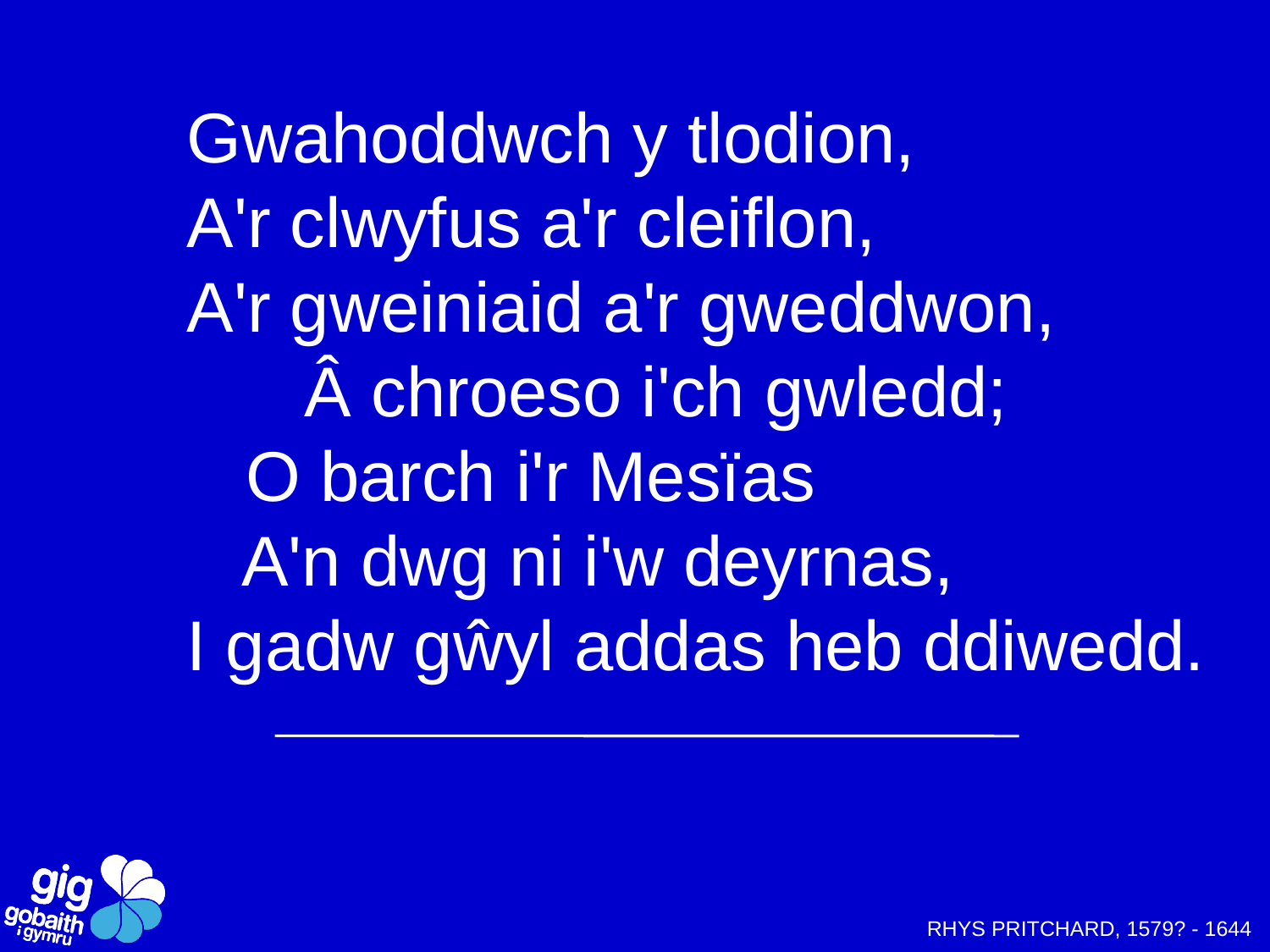

Gwahoddwch y tlodion,
A'r clwyfus a'r cleiflon,
A'r gweiniaid a'r gweddwon,
      Â chroeso i'ch gwledd;
   O barch i'r Mesïas
   A'n dwg ni i'w deyrnas,
I gadw gŵyl addas heb ddiwedd.
RHYS PRITCHARD, 1579? - 1644